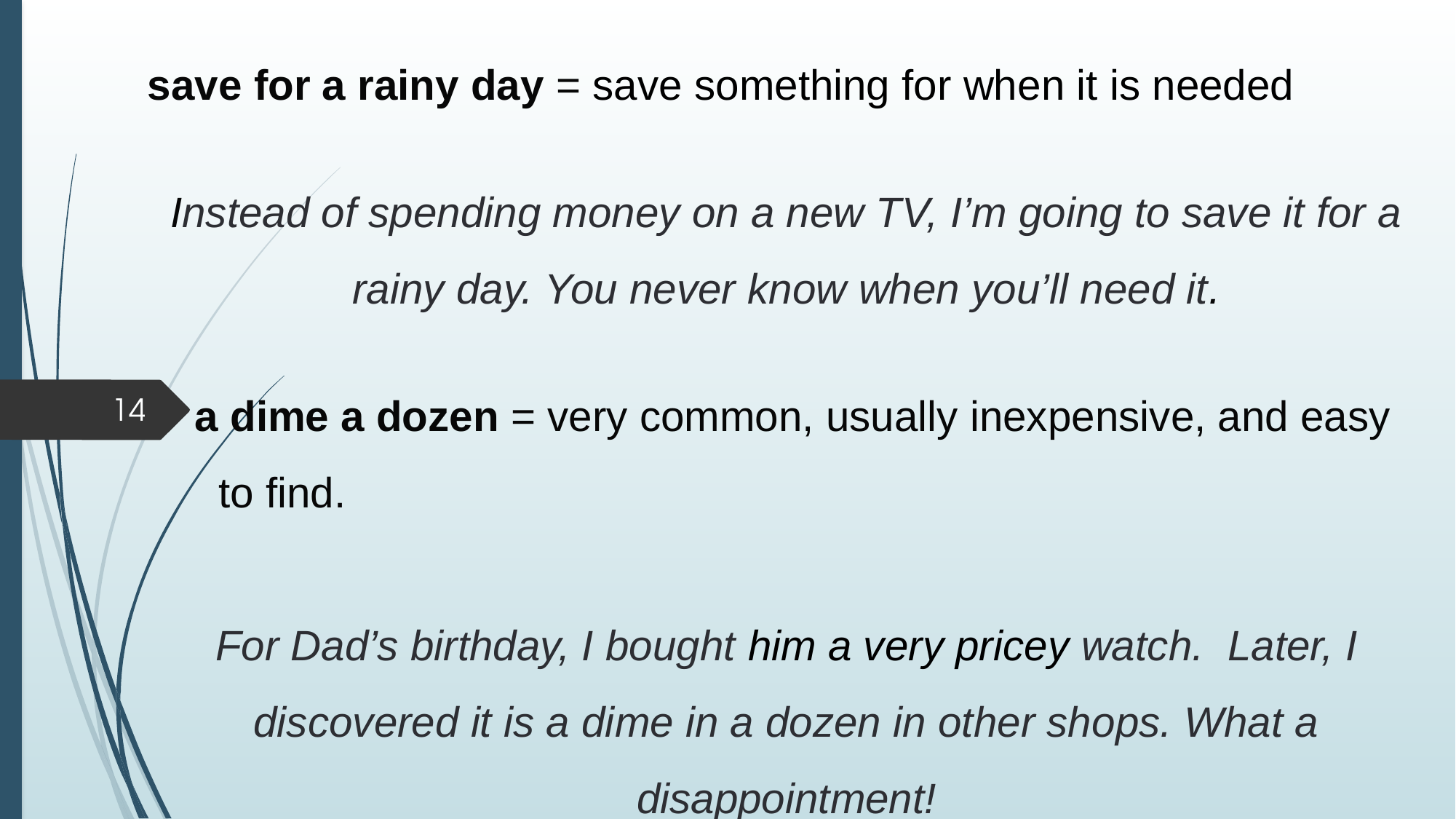

save for a rainy day = save something for when it is needed

Instead of spending money on a new TV, I’m going to save it for a rainy day. You never know when you’ll need it.

    a dime a dozen = very common, usually inexpensive, and easy
      to find.
For Dad’s birthday, I bought him a very pricey watch.  Later, I discovered it is a dime in a dozen in other shops. What a disappointment!

14